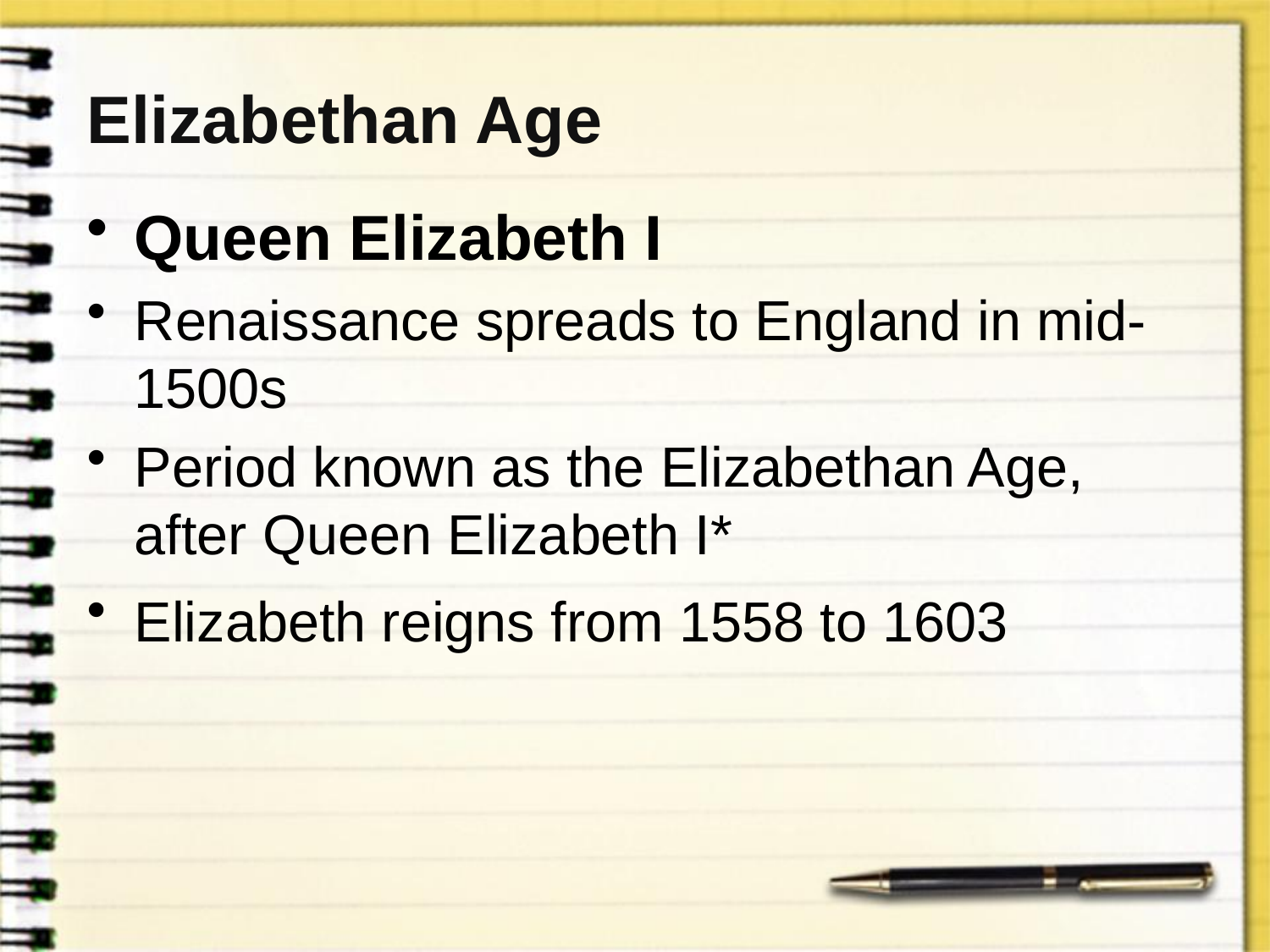

# Elizabethan Age
Queen Elizabeth I
Renaissance spreads to England in mid-1500s
Period known as the Elizabethan Age, after Queen Elizabeth I*
Elizabeth reigns from 1558 to 1603